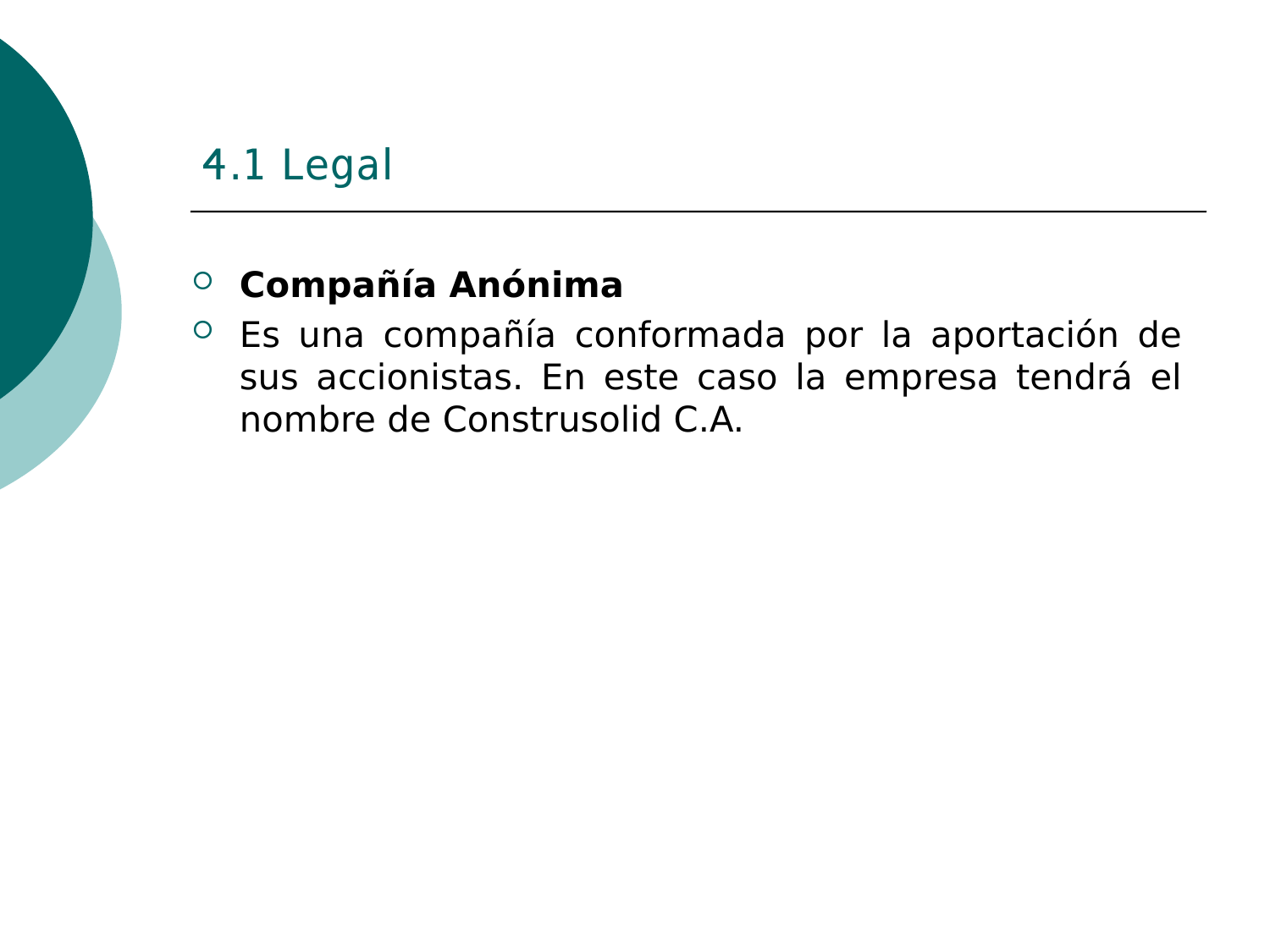

# 4.1 Legal
Compañía Anónima
Es una compañía conformada por la aportación de sus accionistas. En este caso la empresa tendrá el nombre de Construsolid C.A.